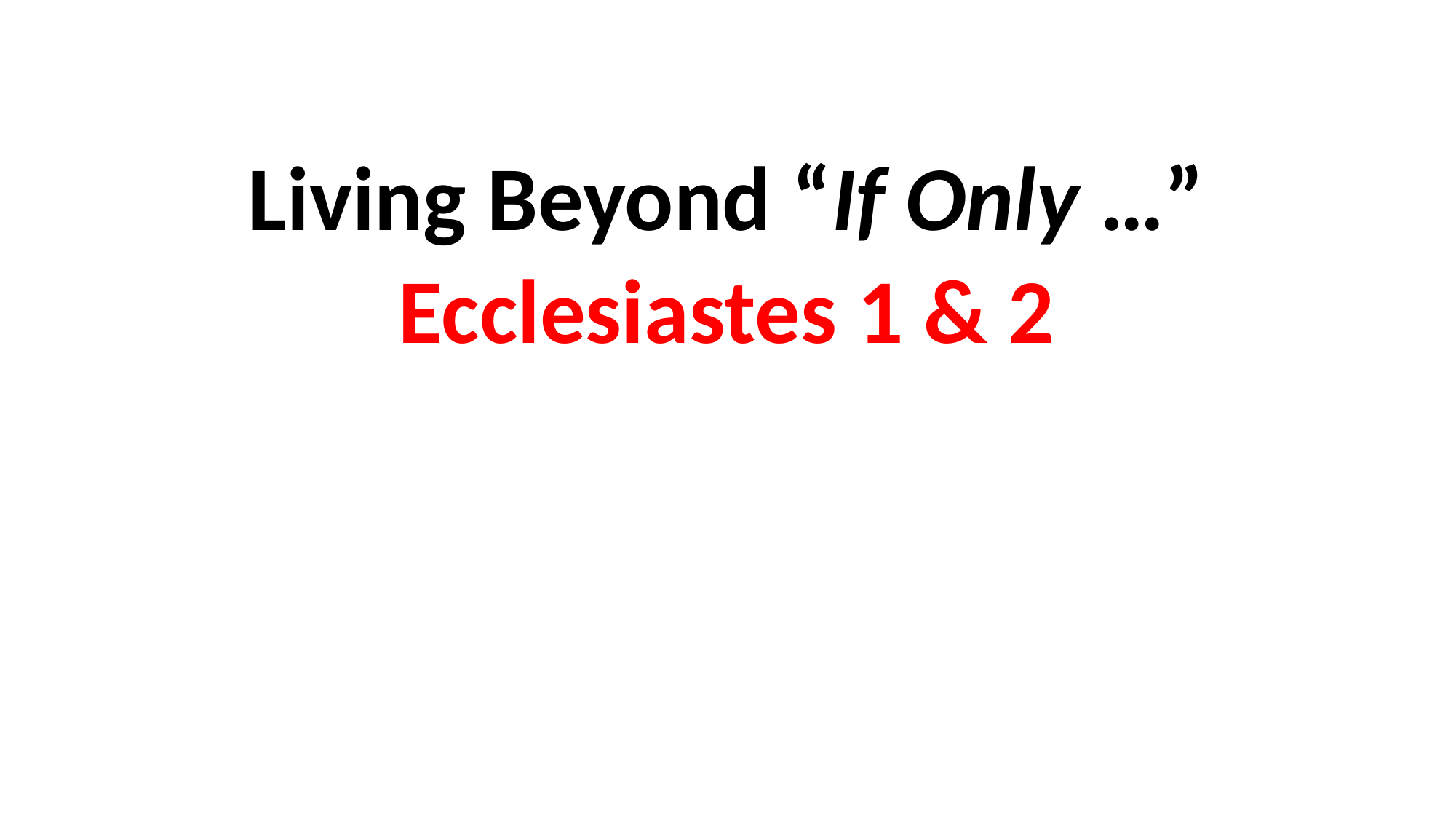

Living Beyond “If Only …”
Ecclesiastes 1 & 2